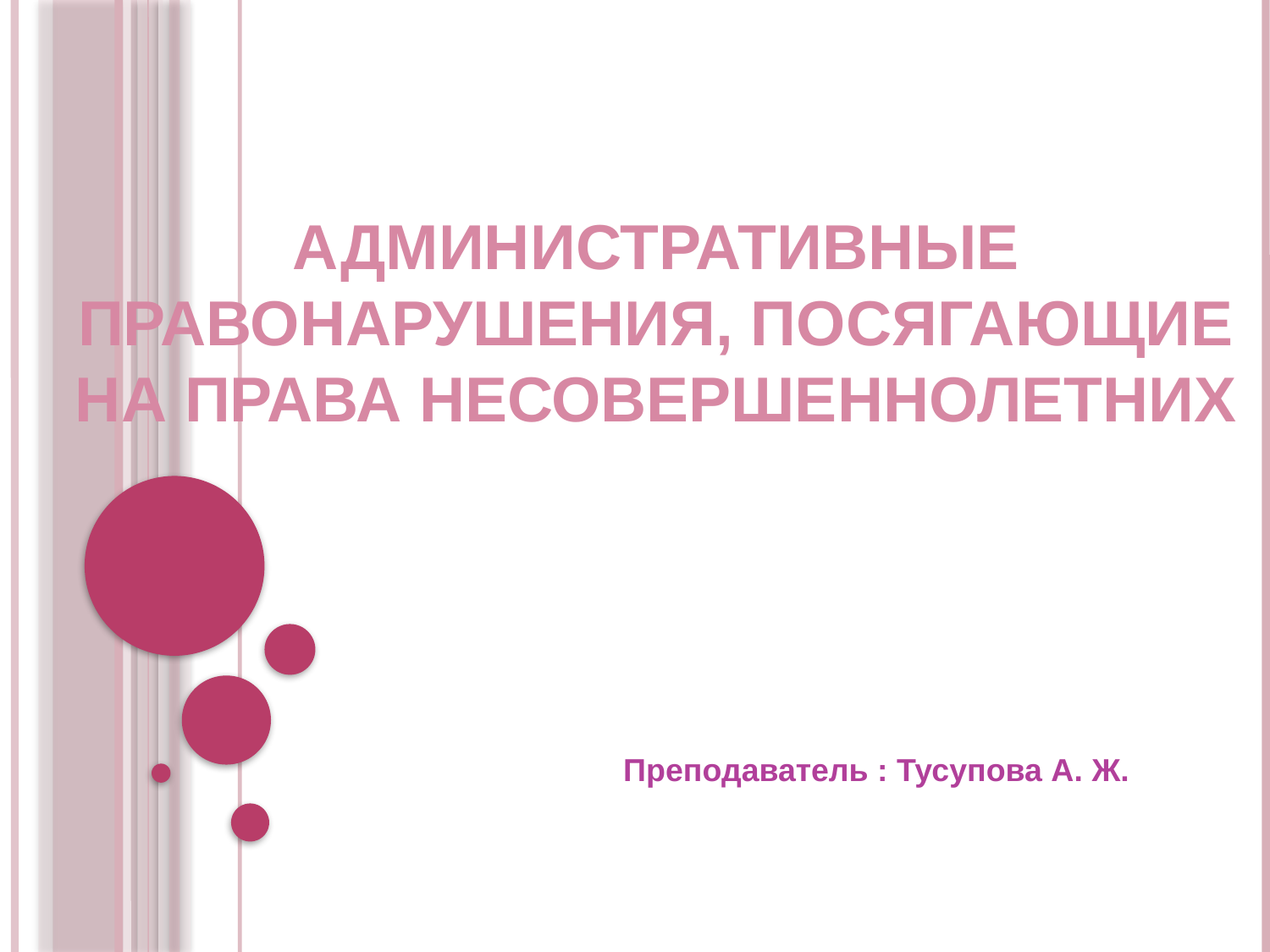

# АДМИНИСТРАТИВНЫЕ ПРАВОНАРУШЕНИЯ, ПОСЯГАЮЩИЕ НА ПРАВА НЕСОВЕРШЕННОЛЕТНИХ

                                 Преподаватель : Тусупова А. Ж.